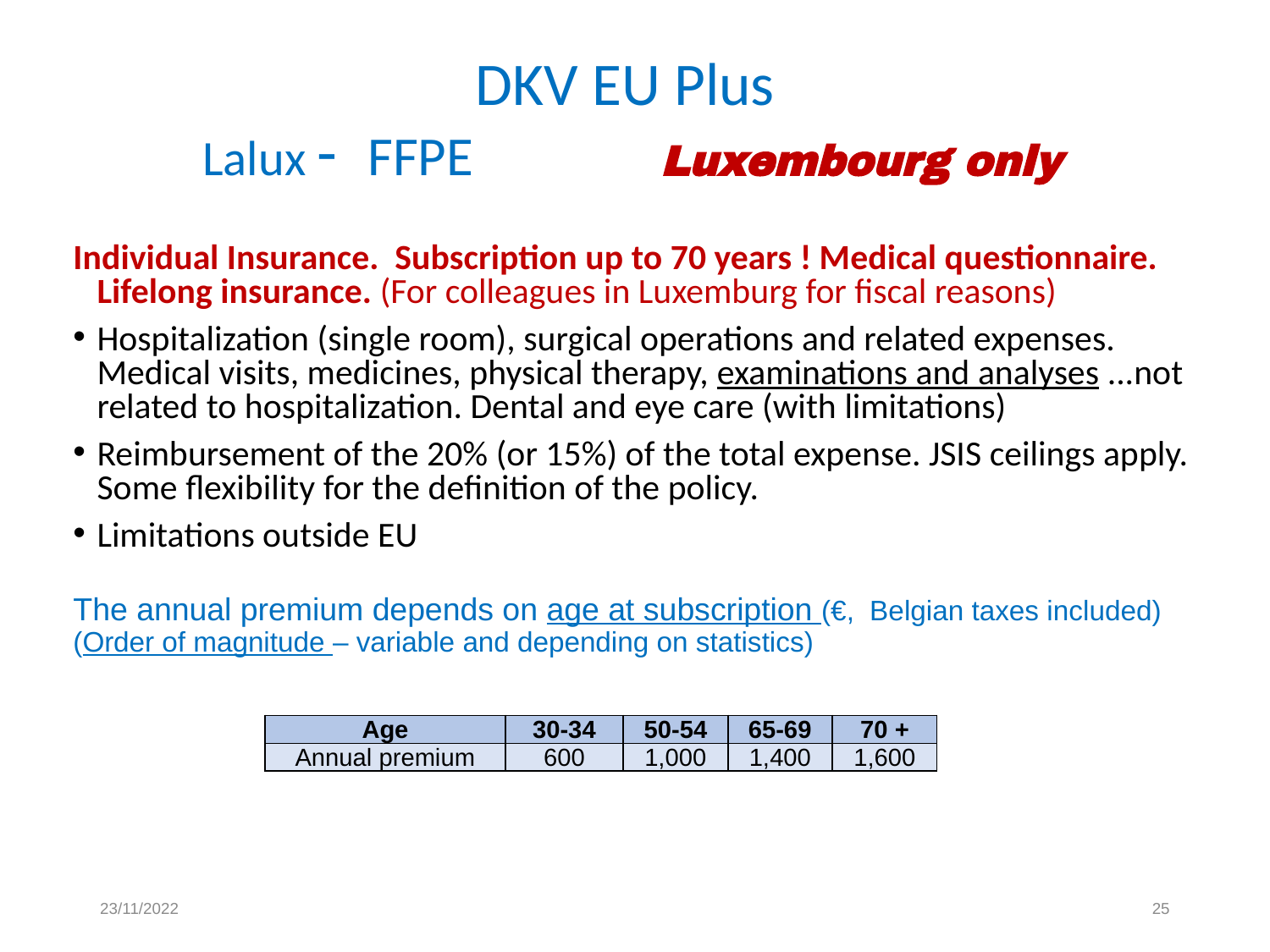

# DKV EU Plus Lalux -  FFPE               Luxembourg only
Individual Insurance.  Subscription up to 70 years ! Medical questionnaire. Lifelong insurance. (For colleagues in Luxemburg for fiscal reasons)
Hospitalization (single room), surgical operations and related expenses. Medical visits, medicines, physical therapy, examinations and analyses ...not related to hospitalization. Dental and eye care (with limitations)
Reimbursement of the 20% (or 15%) of the total expense. JSIS ceilings apply. Some flexibility for the definition of the policy.
Limitations outside EU

The annual premium depends on age at subscription (€,  Belgian taxes included)
(Order of magnitude – variable and depending on statistics)

| Age | 30-34 | 50-54 | 65-69 | 70 + |
| --- | --- | --- | --- | --- |
| Annual premium | 600 | 1,000 | 1,400 | 1,600 |
23/11/2022

25